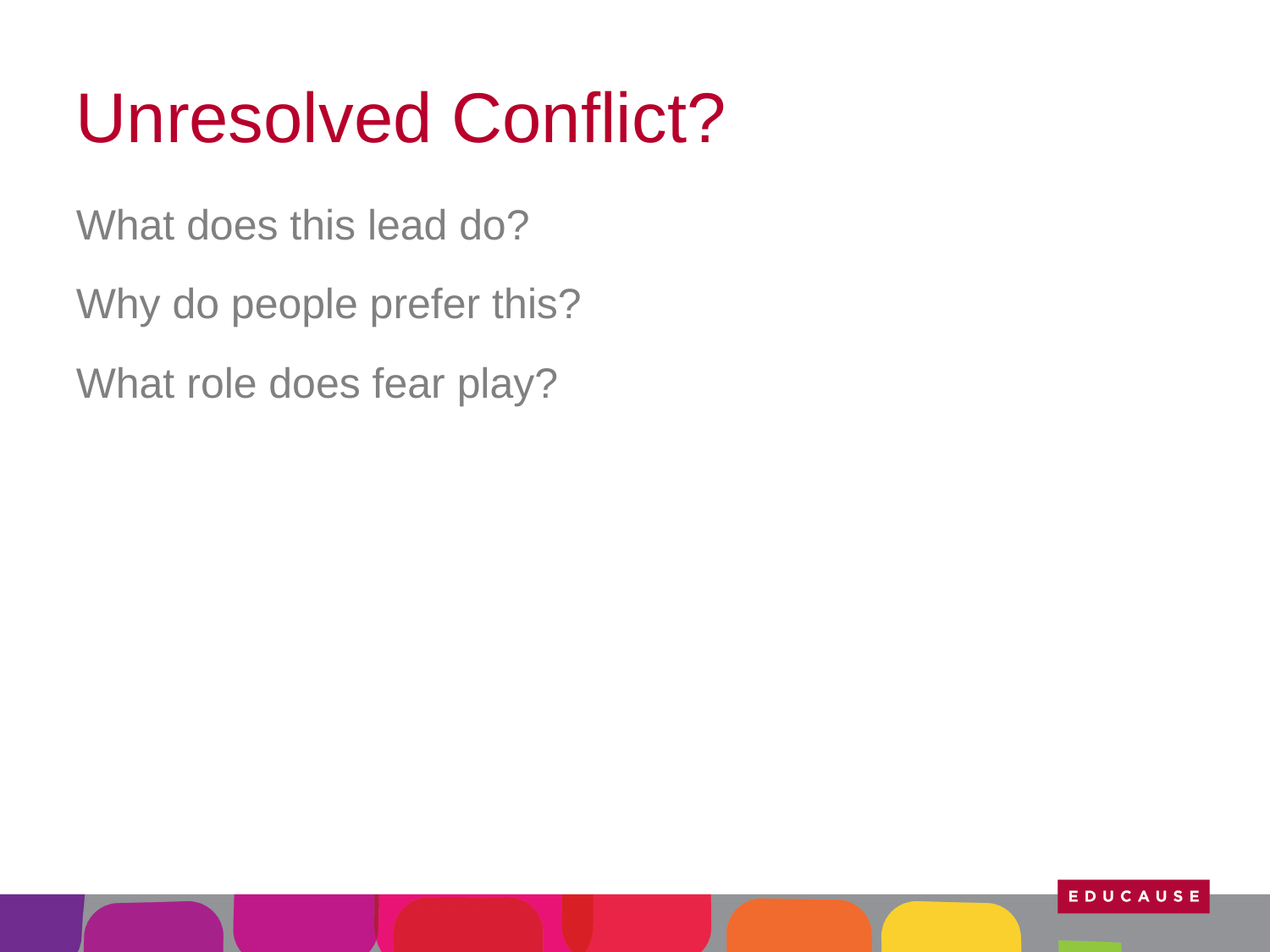

# Unresolved Conflict?
What does this lead do?
Why do people prefer this?
What role does fear play?